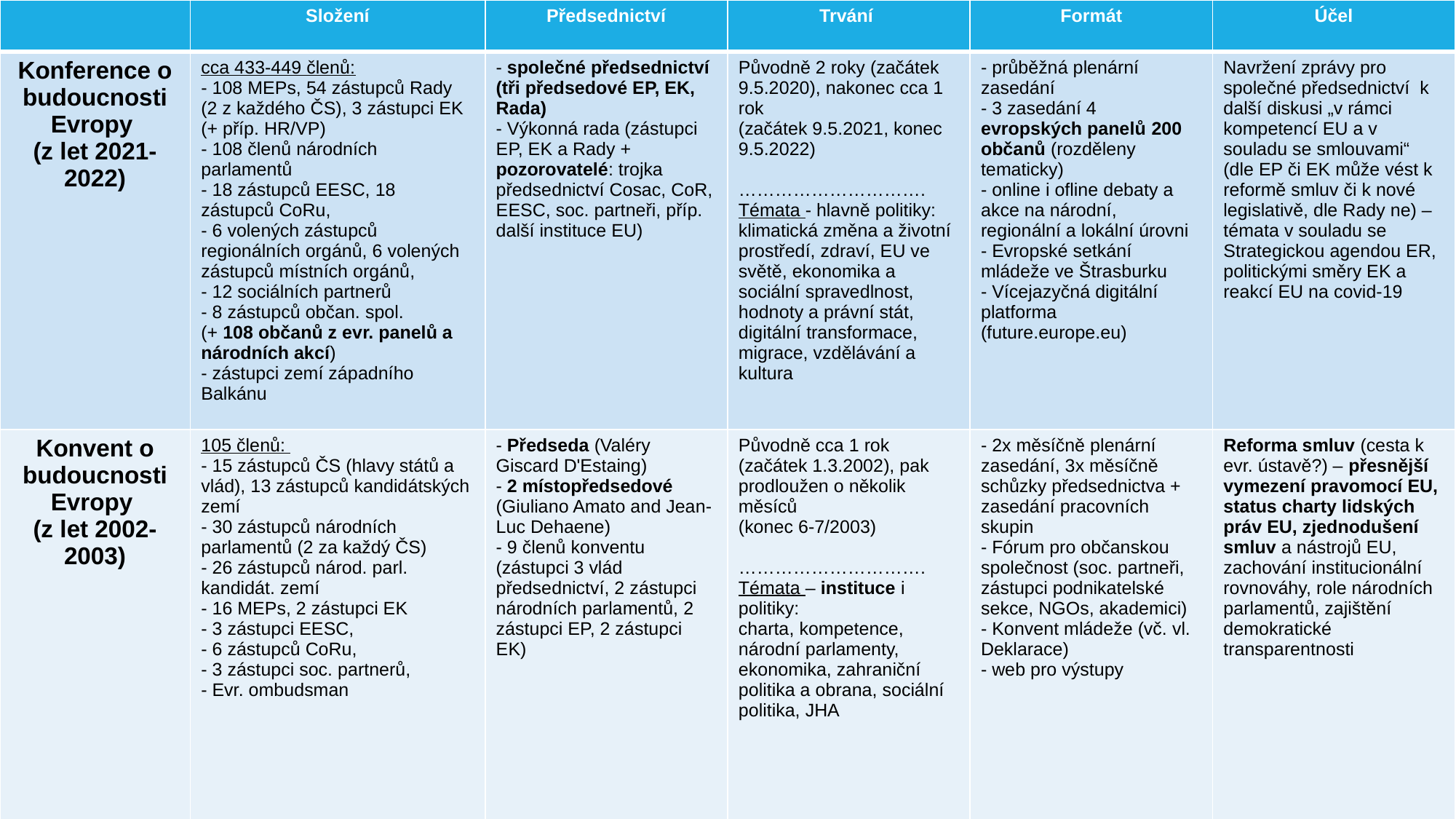

|  | Složení | Předsednictví | Trvání | Formát | Účel |
| --- | --- | --- | --- | --- | --- |
| Konference o budoucnosti Evropy (z let 2021-2022) | cca 433-449 členů: - 108 MEPs, 54 zástupců Rady (2 z každého ČS), 3 zástupci EK (+ příp. HR/VP) - 108 členů národních parlamentů - 18 zástupců EESC, 18 zástupců CoRu, - 6 volených zástupců regionálních orgánů, 6 volených zástupců místních orgánů, - 12 sociálních partnerů - 8 zástupců občan. spol. (+ 108 občanů z evr. panelů a národních akcí) - zástupci zemí západního Balkánu | - společné předsednictví (tři předsedové EP, EK, Rada) - Výkonná rada (zástupci EP, EK a Rady + pozorovatelé: trojka předsednictví Cosac, CoR, EESC, soc. partneři, příp. další instituce EU) | Původně 2 roky (začátek 9.5.2020), nakonec cca 1 rok (začátek 9.5.2021, konec 9.5.2022) …………………………. Témata - hlavně politiky: klimatická změna a životní prostředí, zdraví, EU ve světě, ekonomika a sociální spravedlnost, hodnoty a právní stát, digitální transformace, migrace, vzdělávání a kultura | - průběžná plenární zasedání - 3 zasedání 4 evropských panelů 200 občanů (rozděleny tematicky) - online i ofline debaty a akce na národní, regionální a lokální úrovni - Evropské setkání mládeže ve Štrasburku - Vícejazyčná digitální platforma (future.europe.eu) | Navržení zprávy pro společné předsednictví k další diskusi „v rámci kompetencí EU a v souladu se smlouvami“ (dle EP či EK může vést k reformě smluv či k nové legislativě, dle Rady ne) – témata v souladu se Strategickou agendou ER, politickými směry EK a reakcí EU na covid-19 |
| Konvent o budoucnosti Evropy (z let 2002-2003) | 105 členů: - 15 zástupců ČS (hlavy států a vlád), 13 zástupců kandidátských zemí - 30 zástupců národních parlamentů (2 za každý ČS) - 26 zástupců národ. parl. kandidát. zemí - 16 MEPs, 2 zástupci EK - 3 zástupci EESC, - 6 zástupců CoRu, - 3 zástupci soc. partnerů, - Evr. ombudsman | - Předseda (Valéry Giscard D'Estaing) - 2 místopředsedové (Giuliano Amato and Jean-Luc Dehaene) - 9 členů konventu (zástupci 3 vlád předsednictví, 2 zástupci národních parlamentů, 2 zástupci EP, 2 zástupci EK) | Původně cca 1 rok (začátek 1.3.2002), pak prodloužen o několik měsíců (konec 6-7/2003) …………………………. Témata – instituce i politiky: charta, kompetence, národní parlamenty, ekonomika, zahraniční politika a obrana, sociální politika, JHA | - 2x měsíčně plenární zasedání, 3x měsíčně schůzky předsednictva + zasedání pracovních skupin - Fórum pro občanskou společnost (soc. partneři, zástupci podnikatelské sekce, NGOs, akademici) - Konvent mládeže (vč. vl. Deklarace) - web pro výstupy | Reforma smluv (cesta k evr. ústavě?) – přesnější vymezení pravomocí EU, status charty lidských práv EU, zjednodušení smluv a nástrojů EU, zachování institucionální rovnováhy, role národních parlamentů, zajištění demokratické transparentnosti |